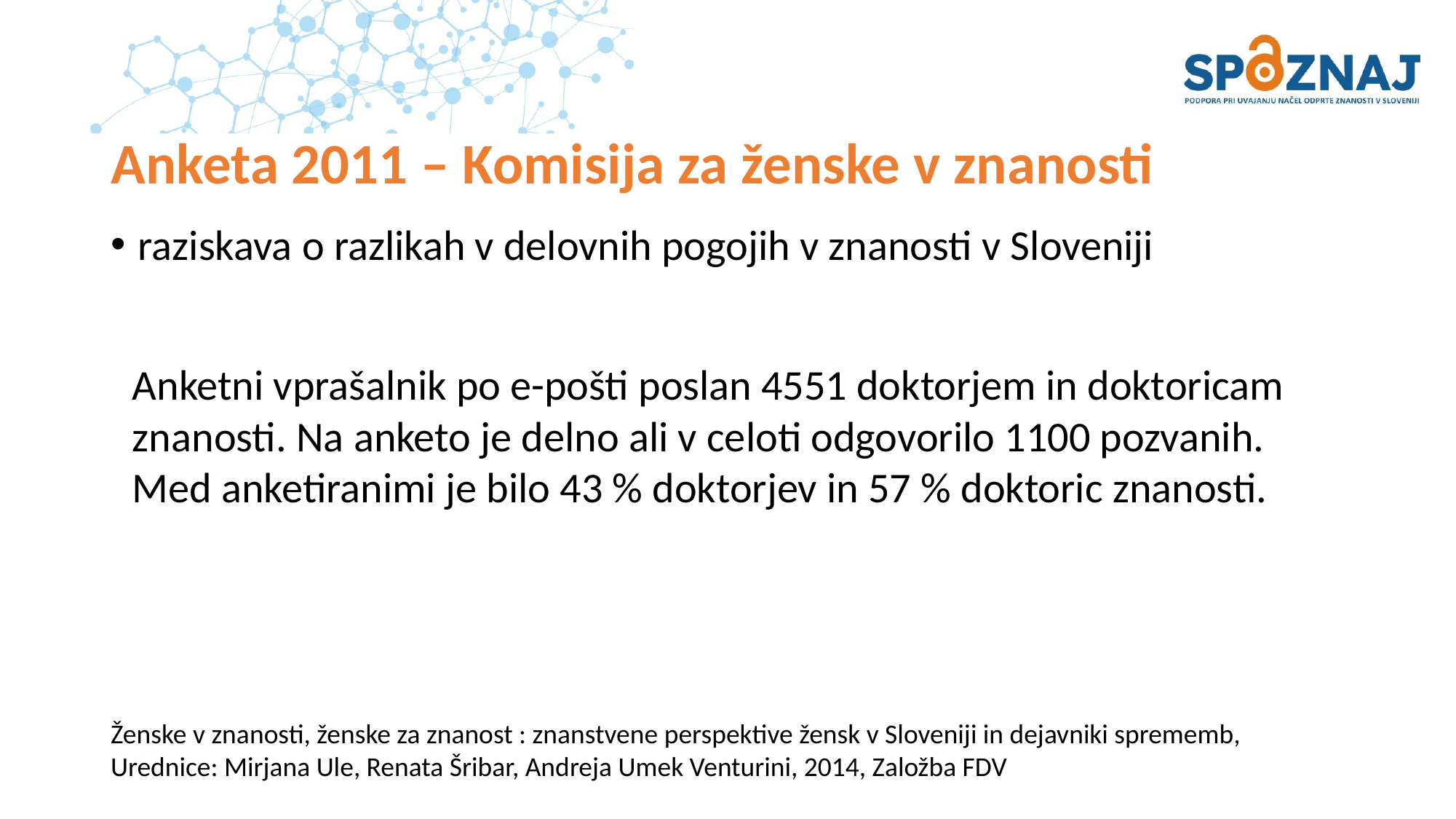

# Anketa 2011 – Komisija za ženske v znanosti
raziskava o razlikah v delovnih pogojih v znanosti v Sloveniji
Anketni vprašalnik po e-pošti poslan 4551 doktorjem in doktoricam znanosti. Na anketo je delno ali v celoti odgovorilo 1100 pozvanih. Med anketiranimi je bilo 43 % doktorjev in 57 % doktoric znanosti.
Ženske v znanosti, ženske za znanost : znanstvene perspektive žensk v Sloveniji in dejavniki sprememb, Urednice: Mirjana Ule, Renata Šribar, Andreja Umek Venturini, 2014, Založba FDV